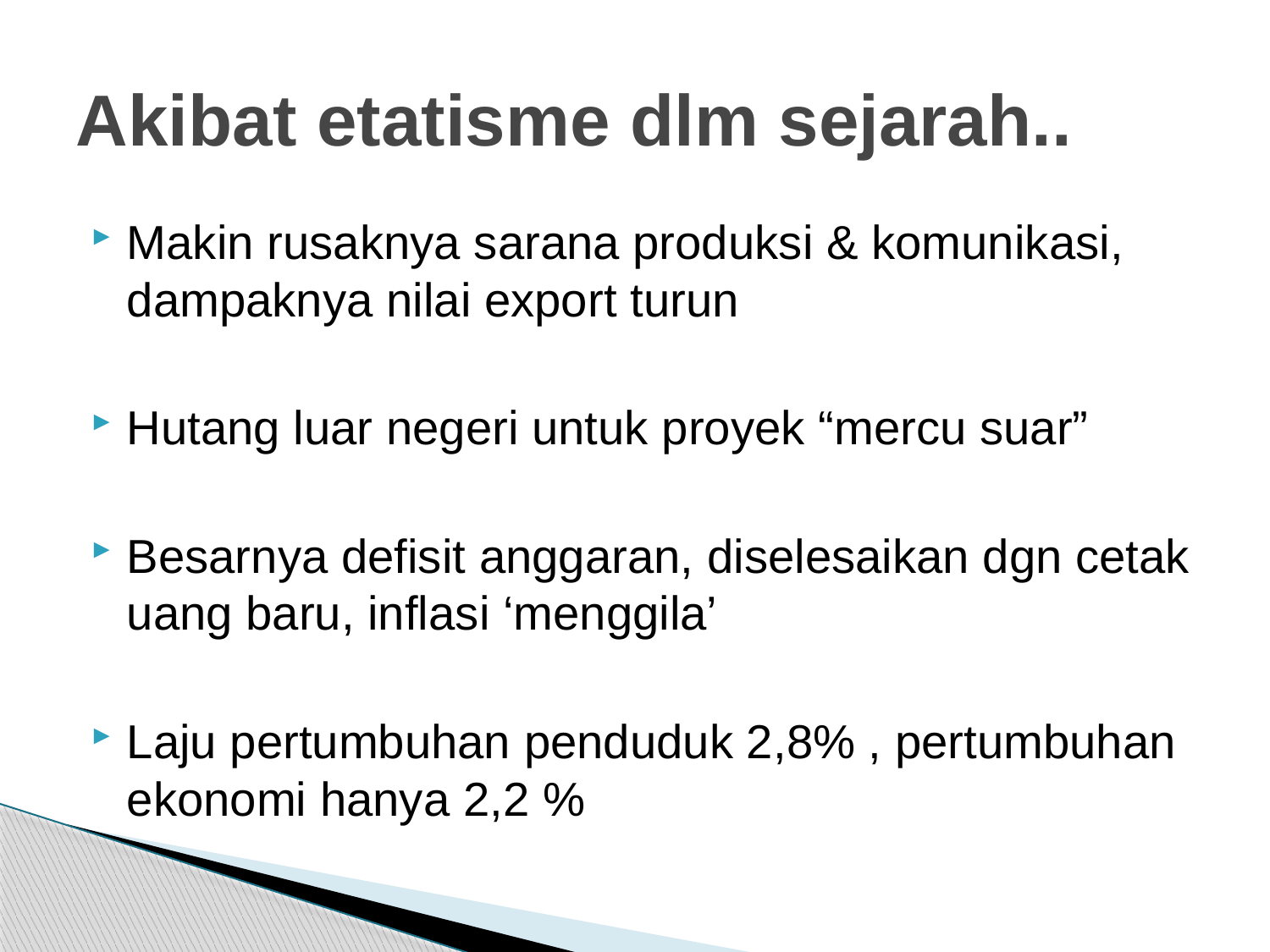

# Akibat etatisme dlm sejarah..
Makin rusaknya sarana produksi & komunikasi, dampaknya nilai export turun

Hutang luar negeri untuk proyek “mercu suar”

Besarnya defisit anggaran, diselesaikan dgn cetak uang baru, inflasi ‘menggila’

Laju pertumbuhan penduduk 2,8% , pertumbuhan ekonomi hanya 2,2 %